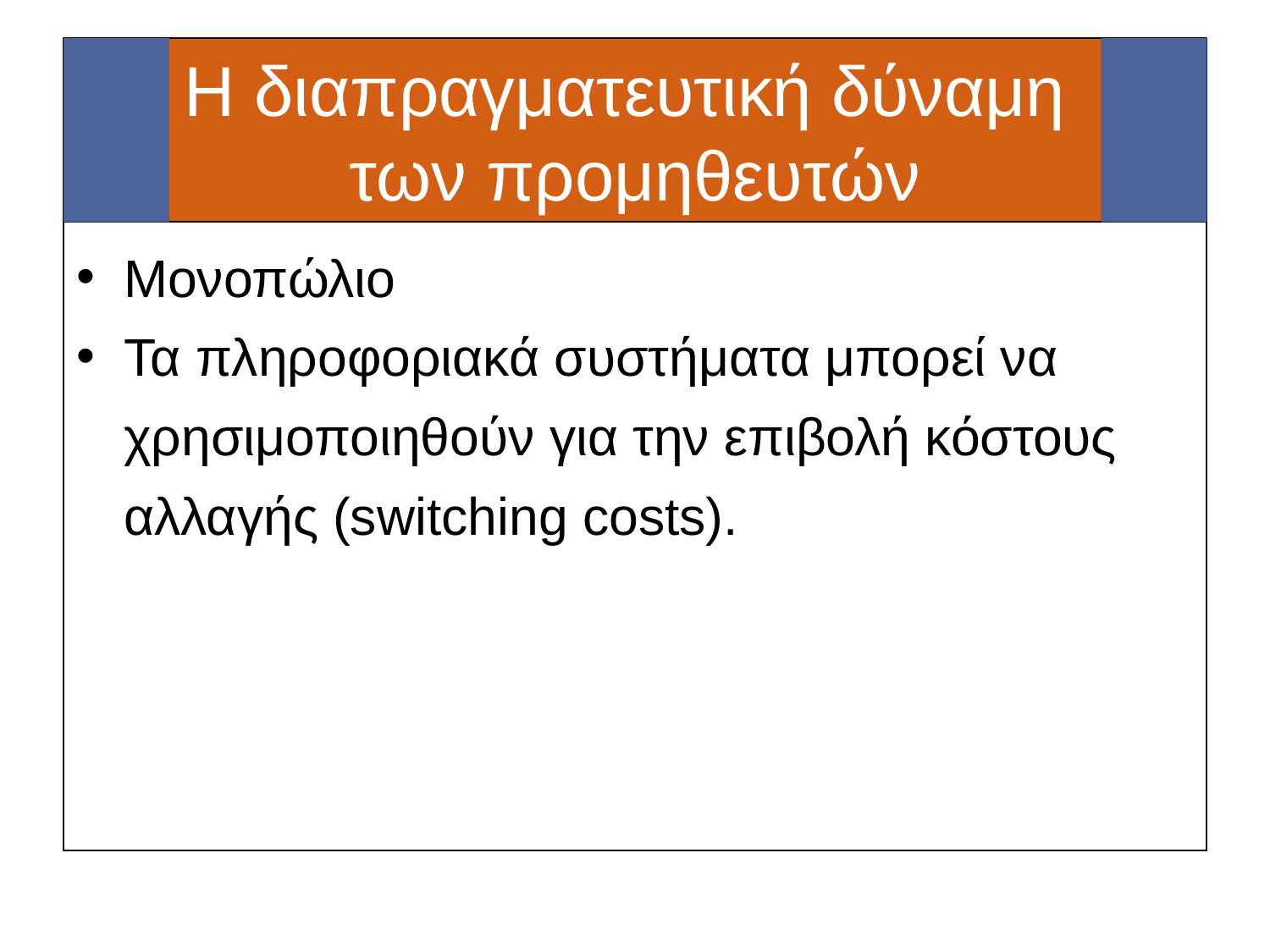

#
Η διαπραγματευτική δύναμη
των προμηθευτών

Μονοπώλιο
Τα πληροφοριακά συστήματα μπορεί να χρησιμοποιηθούν για την επιβολή κόστους αλλαγής (switching costs).